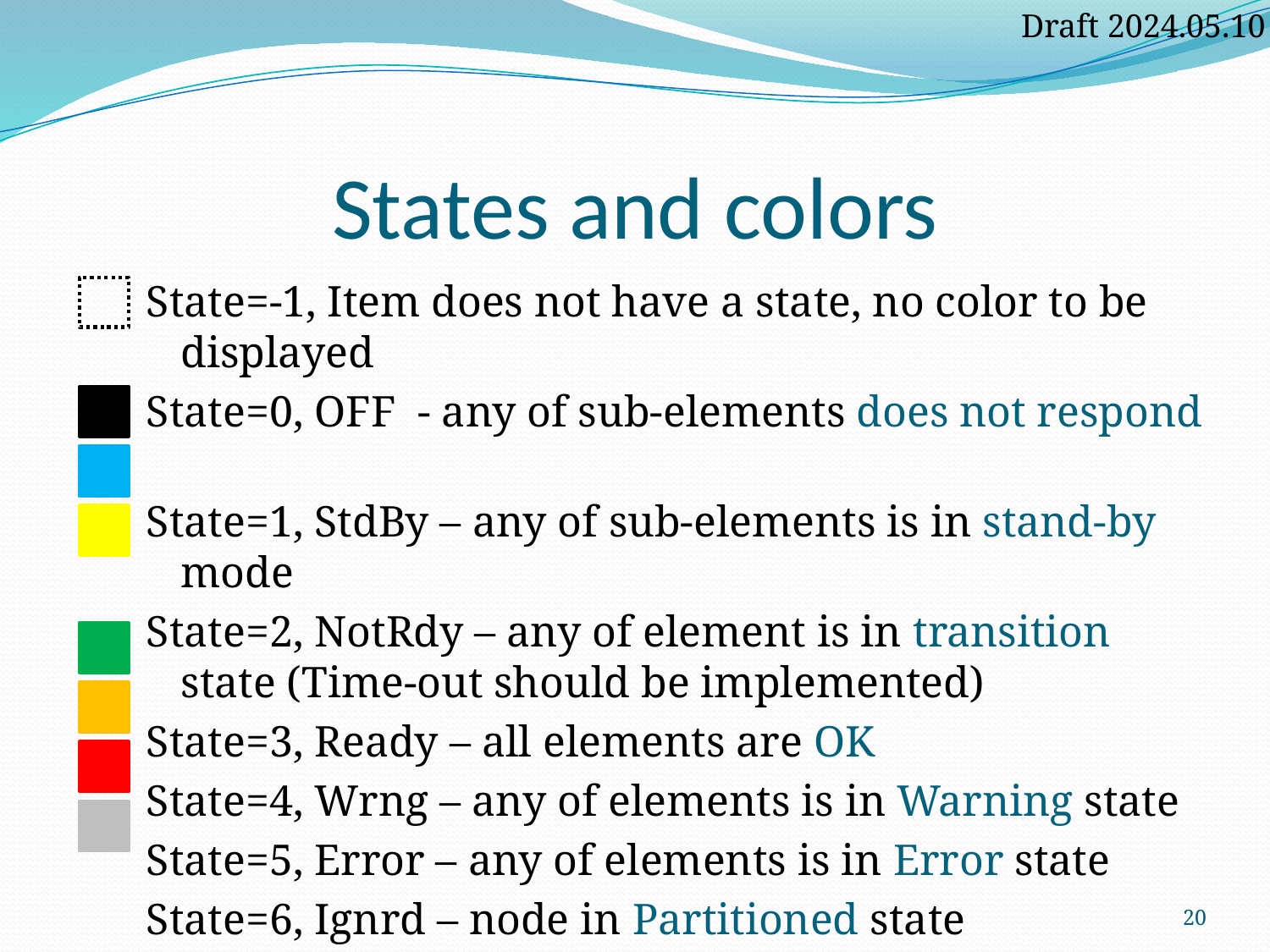

Draft 2024.05.10
# States and colors
State=-1, Item does not have a state, no color to be displayed
State=0, OFF  - any of sub-elements does not respond
State=1, StdBy – any of sub-elements is in stand-by mode
State=2, NotRdy – any of element is in transition state (Time-out should be implemented)
State=3, Ready – all elements are OK
State=4, Wrng – any of elements is in Warning state
State=5, Error – any of elements is in Error state
State=6, Ignrd – node in Partitioned state

20